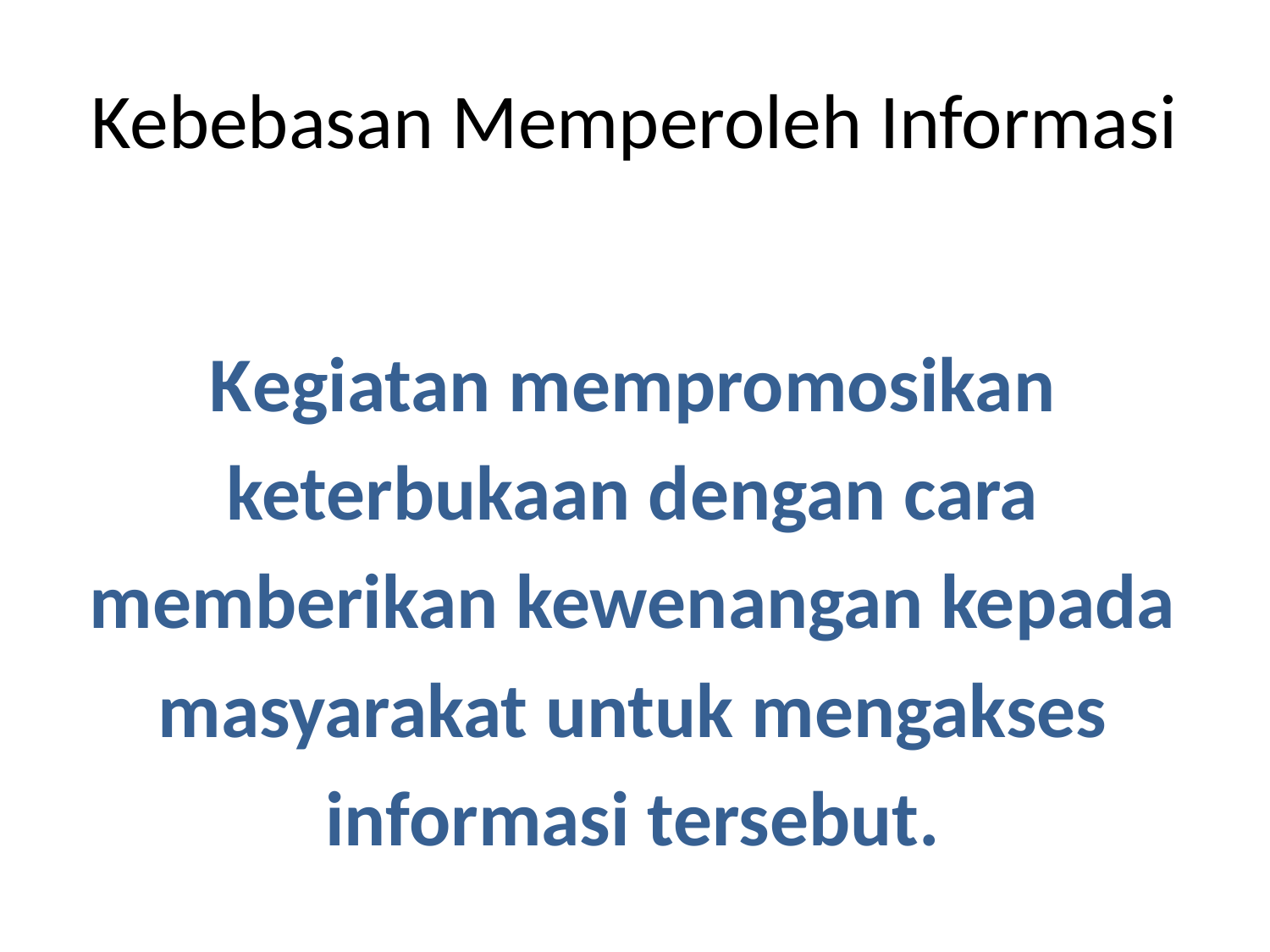

# Kebebasan Memperoleh Informasi
Kegiatan mempromosikan
keterbukaan dengan cara
memberikan kewenangan kepada
masyarakat untuk mengakses
informasi tersebut.